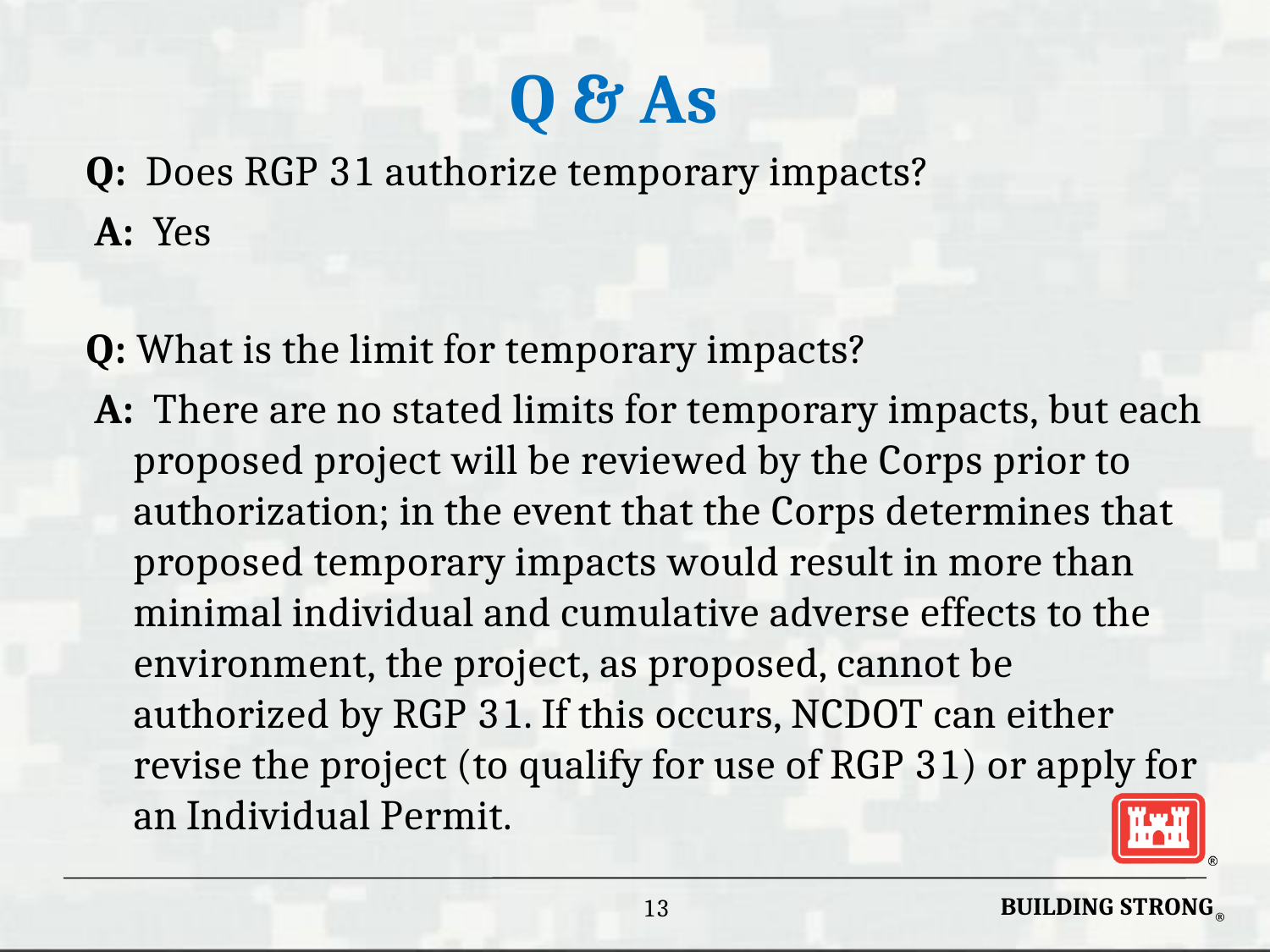

# Q & As
Q:  Does RGP 31 authorize temporary impacts?
 A:  Yes

Q: What is the limit for temporary impacts?
 A:  There are no stated limits for temporary impacts, but each proposed project will be reviewed by the Corps prior to authorization; in the event that the Corps determines that proposed temporary impacts would result in more than minimal individual and cumulative adverse effects to the environment, the project, as proposed, cannot be authorized by RGP 31. If this occurs, NCDOT can either revise the project (to qualify for use of RGP 31) or apply for an Individual Permit.
13